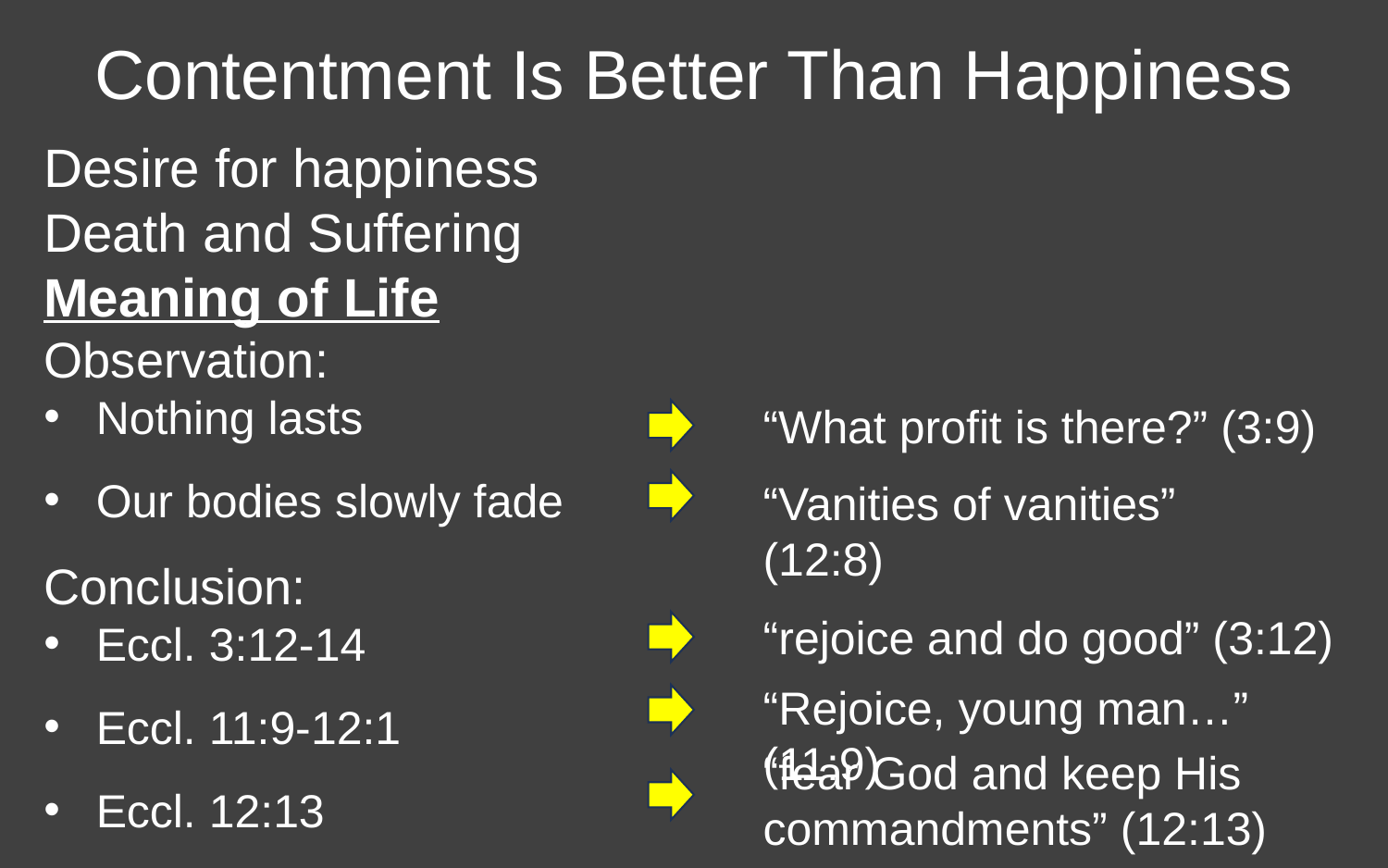

# Contentment Is Better Than Happiness
Desire for happiness
Death and Suffering
Meaning of Life
Observation:
Nothing lasts
Our bodies slowly fade
“What profit is there?” (3:9)

“Vanities of vanities” (12:8)

Conclusion:
Eccl. 3:12-14
Eccl. 11:9-12:1
Eccl. 12:13
“rejoice and do good” (3:12)

“Rejoice, young man…” (11:9)

“fear God and keep His commandments” (12:13)